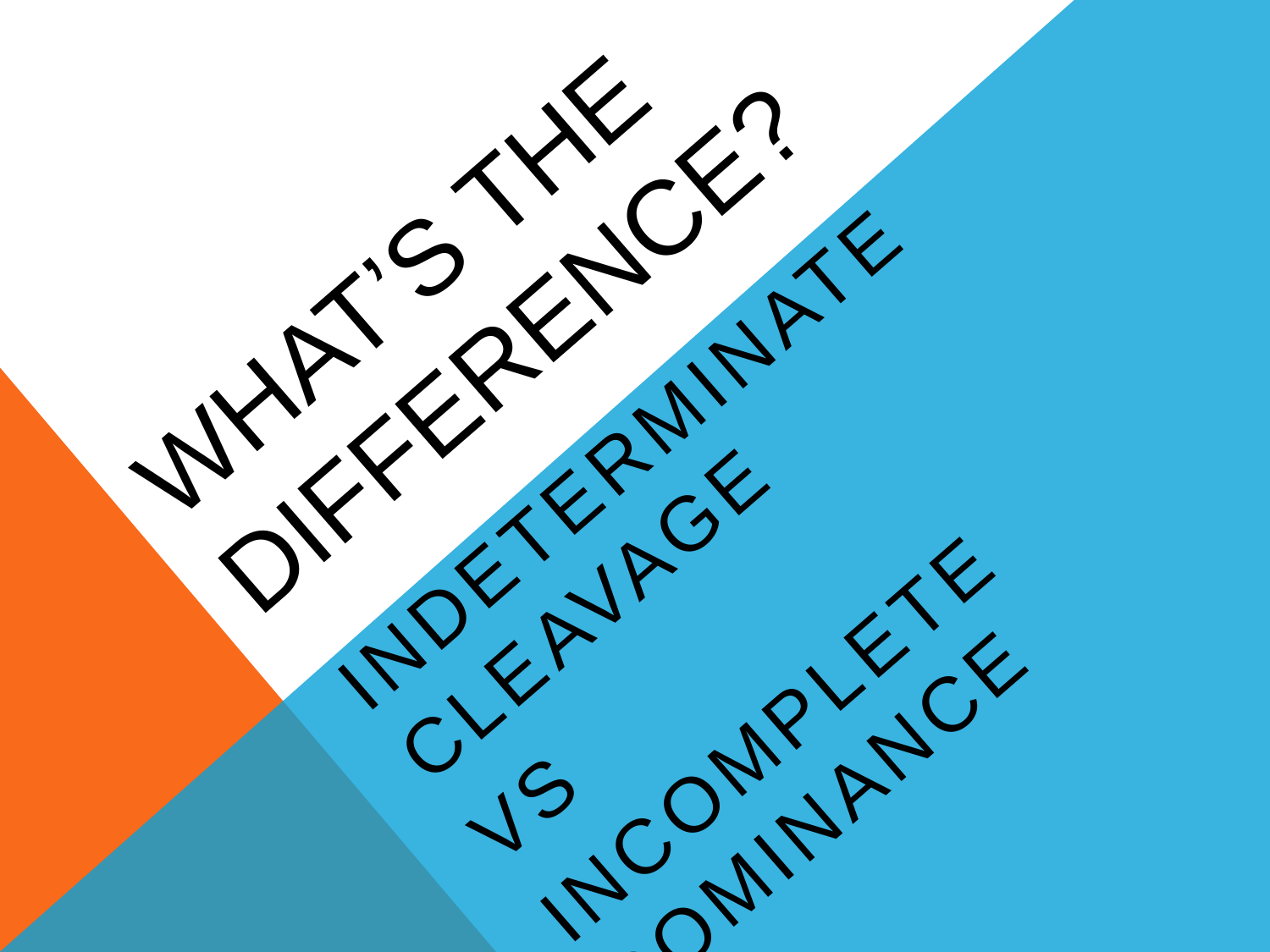

# WHAT’s THE DIFFERENCE?
Indeterminate cleavage
VS
Incomplete dominance